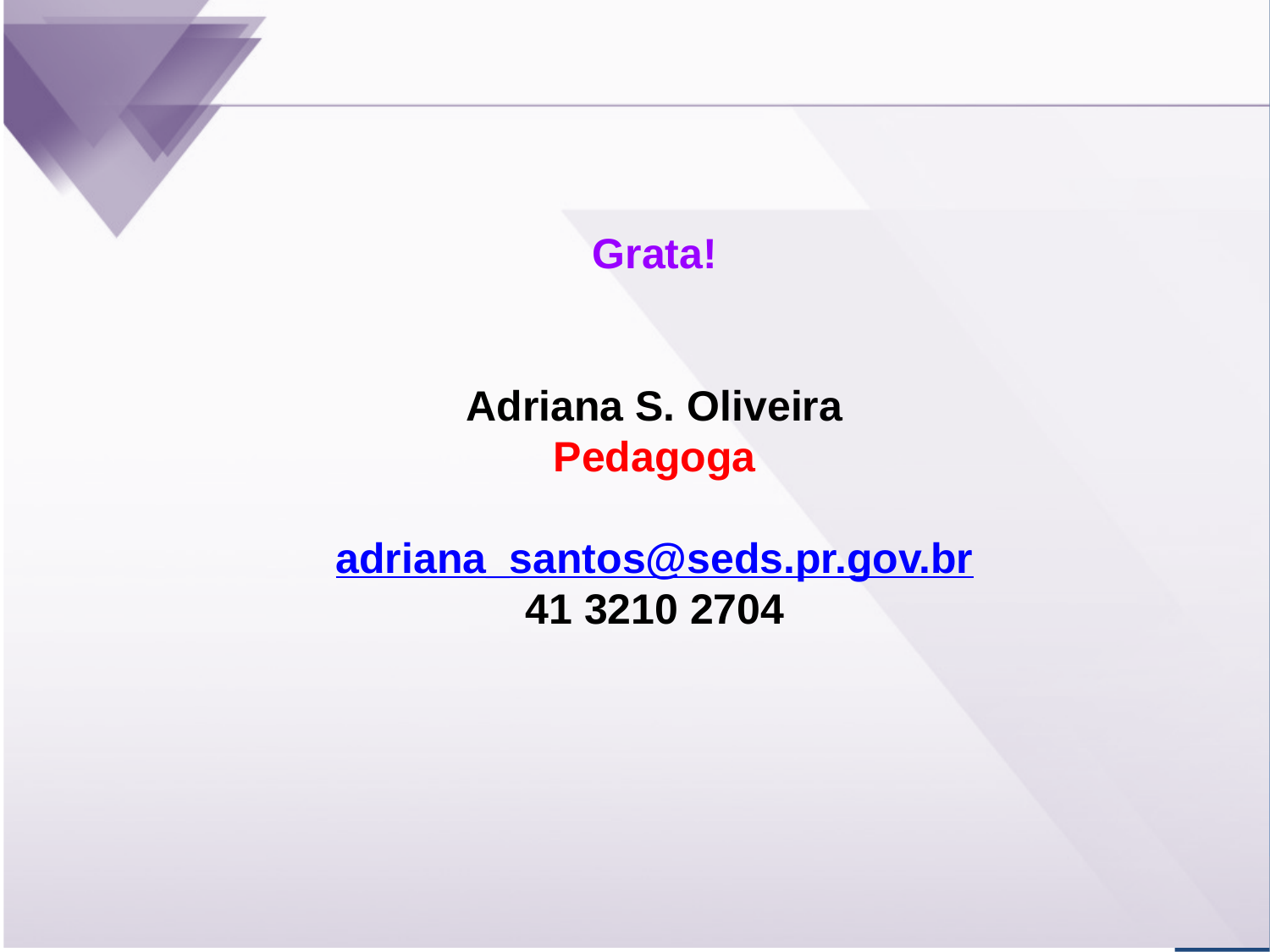

Grata!

Adriana S. Oliveira
Pedagoga

adriana_santos@seds.pr.gov.br
41 3210 2704